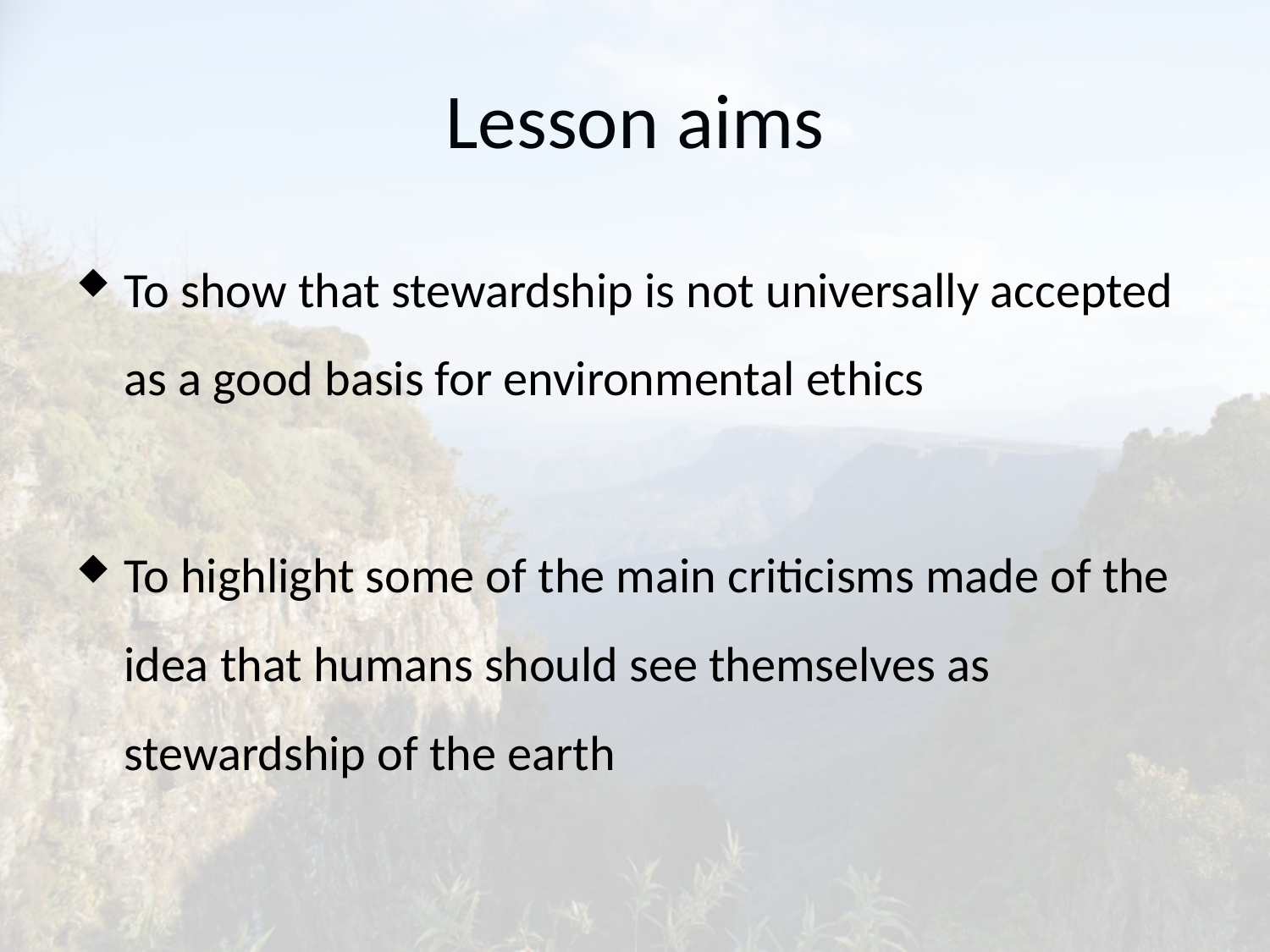

# Lesson aims
To show that stewardship is not universally accepted as a good basis for environmental ethics

To highlight some of the main criticisms made of the idea that humans should see themselves as stewardship of the earth